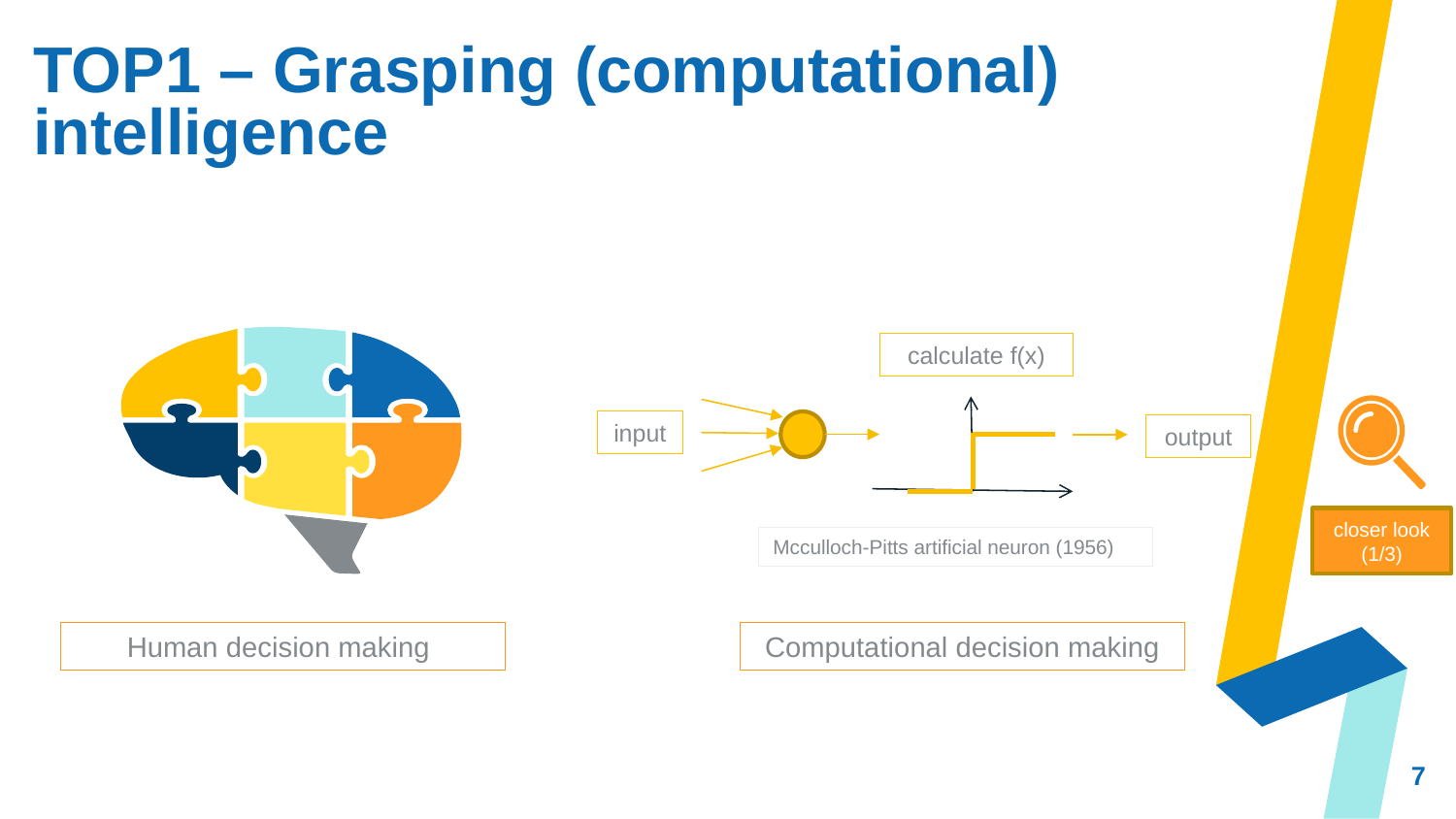

# TOP1 – Grasping (computational) intelligence

calculate f(x)
input

Mcculloch-Pitts artificial neuron (1956)
output

closer look
(1/3)
Human decision making
Computational decision making
7